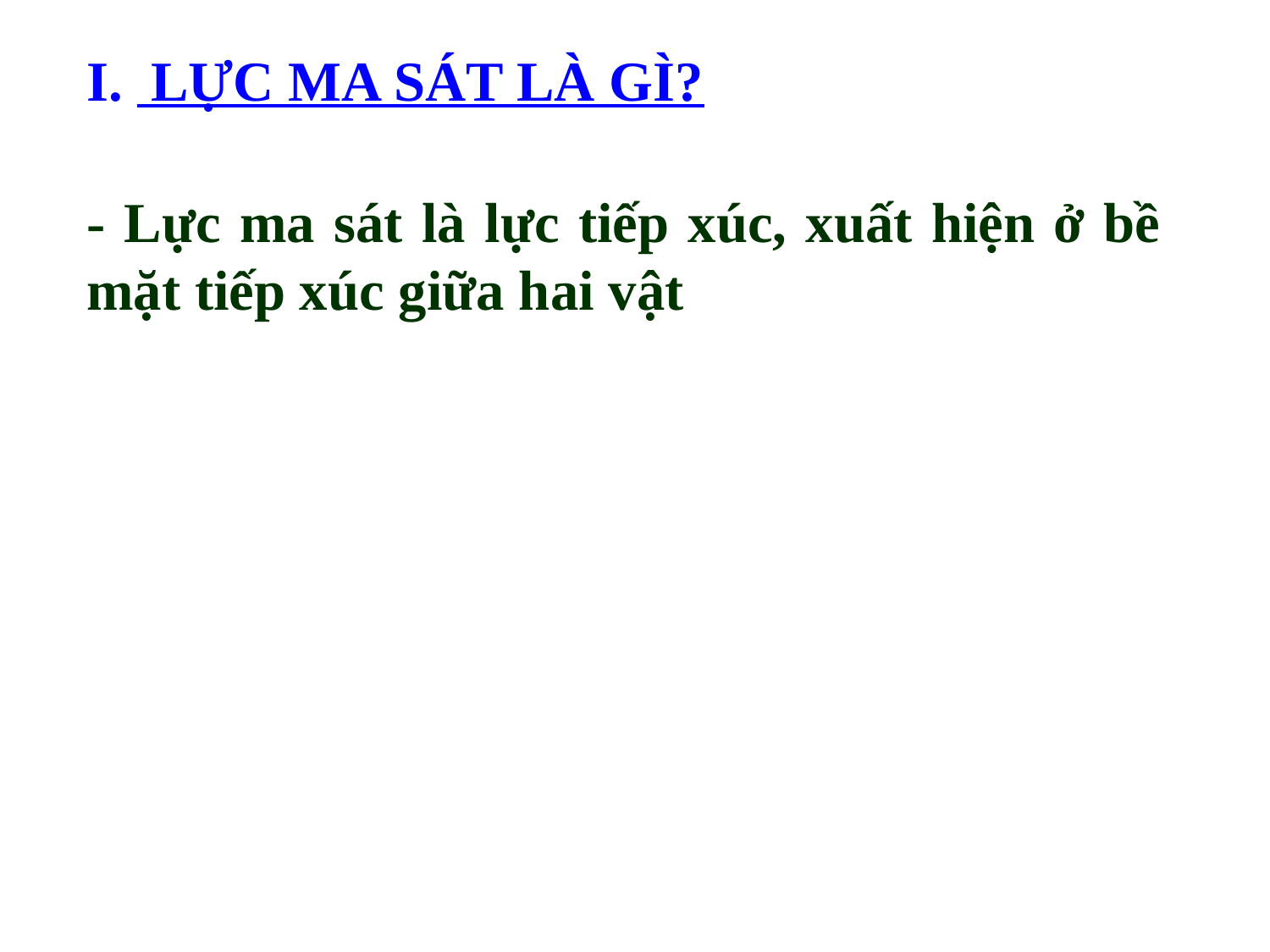

I.  LỰC MA SÁT LÀ GÌ?
- Lực ma sát là lực tiếp xúc, xuất hiện ở bề mặt tiếp xúc giữa hai vật